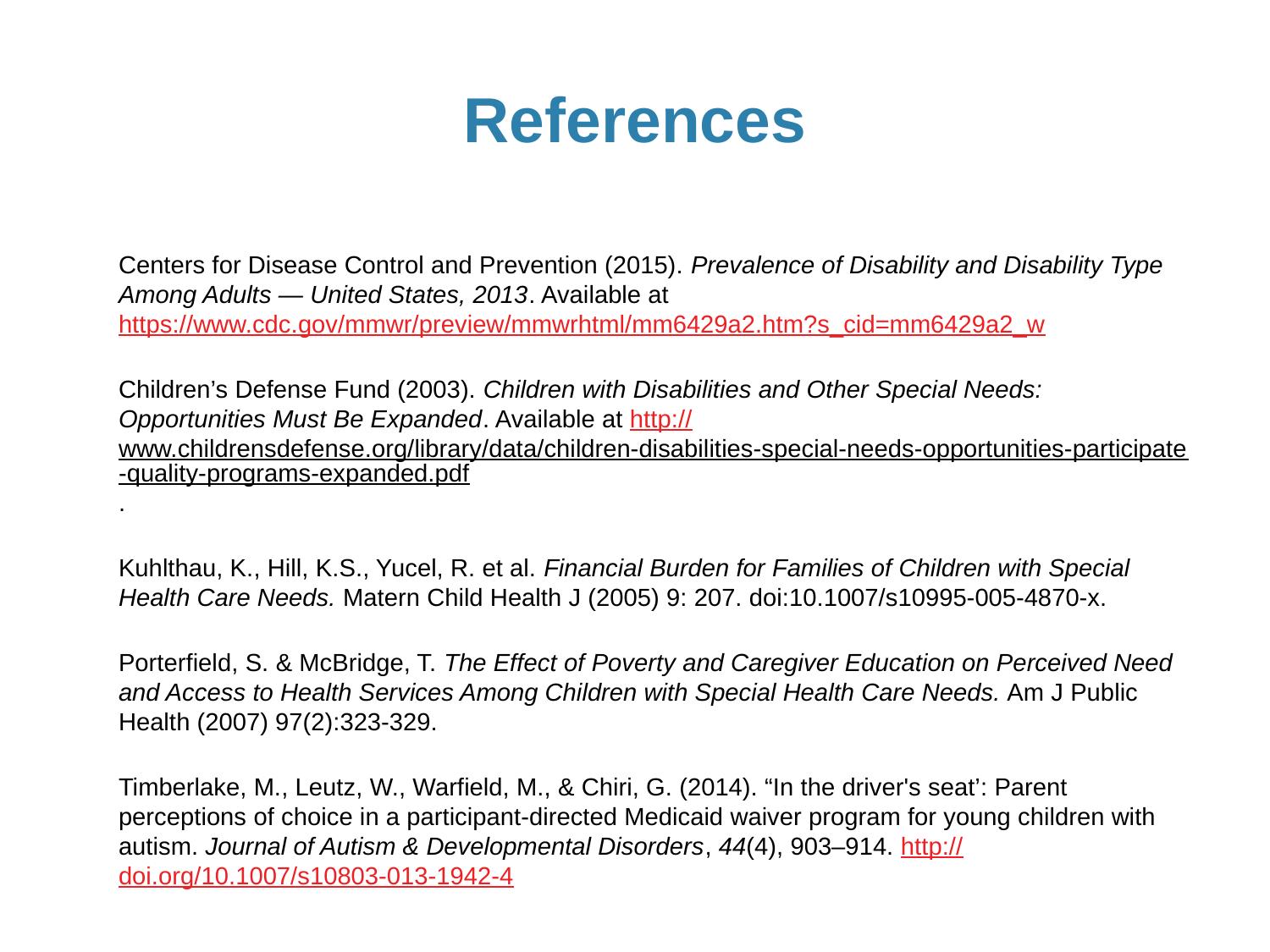

# References
Centers for Disease Control and Prevention (2015). Prevalence of Disability and Disability Type Among Adults — United States, 2013. Available at https://www.cdc.gov/mmwr/preview/mmwrhtml/mm6429a2.htm?s_cid=mm6429a2_w
Children’s Defense Fund (2003). Children with Disabilities and Other Special Needs: Opportunities Must Be Expanded. Available at http://www.childrensdefense.org/library/data/children-disabilities-special-needs-opportunities-participate-quality-programs-expanded.pdf.
Kuhlthau, K., Hill, K.S., Yucel, R. et al. Financial Burden for Families of Children with Special Health Care Needs. Matern Child Health J (2005) 9: 207. doi:10.1007/s10995-005-4870-x.
Porterfield, S. & McBridge, T. The Effect of Poverty and Caregiver Education on Perceived Need and Access to Health Services Among Children with Special Health Care Needs. Am J Public Health (2007) 97(2):323-329.
Timberlake, M., Leutz, W., Warfield, M., & Chiri, G. (2014). “In the driver's seat’: Parent perceptions of choice in a participant-directed Medicaid waiver program for young children with autism. Journal of Autism & Developmental Disorders, 44(4), 903–914. http://doi.org/10.1007/s10803-013-1942-4